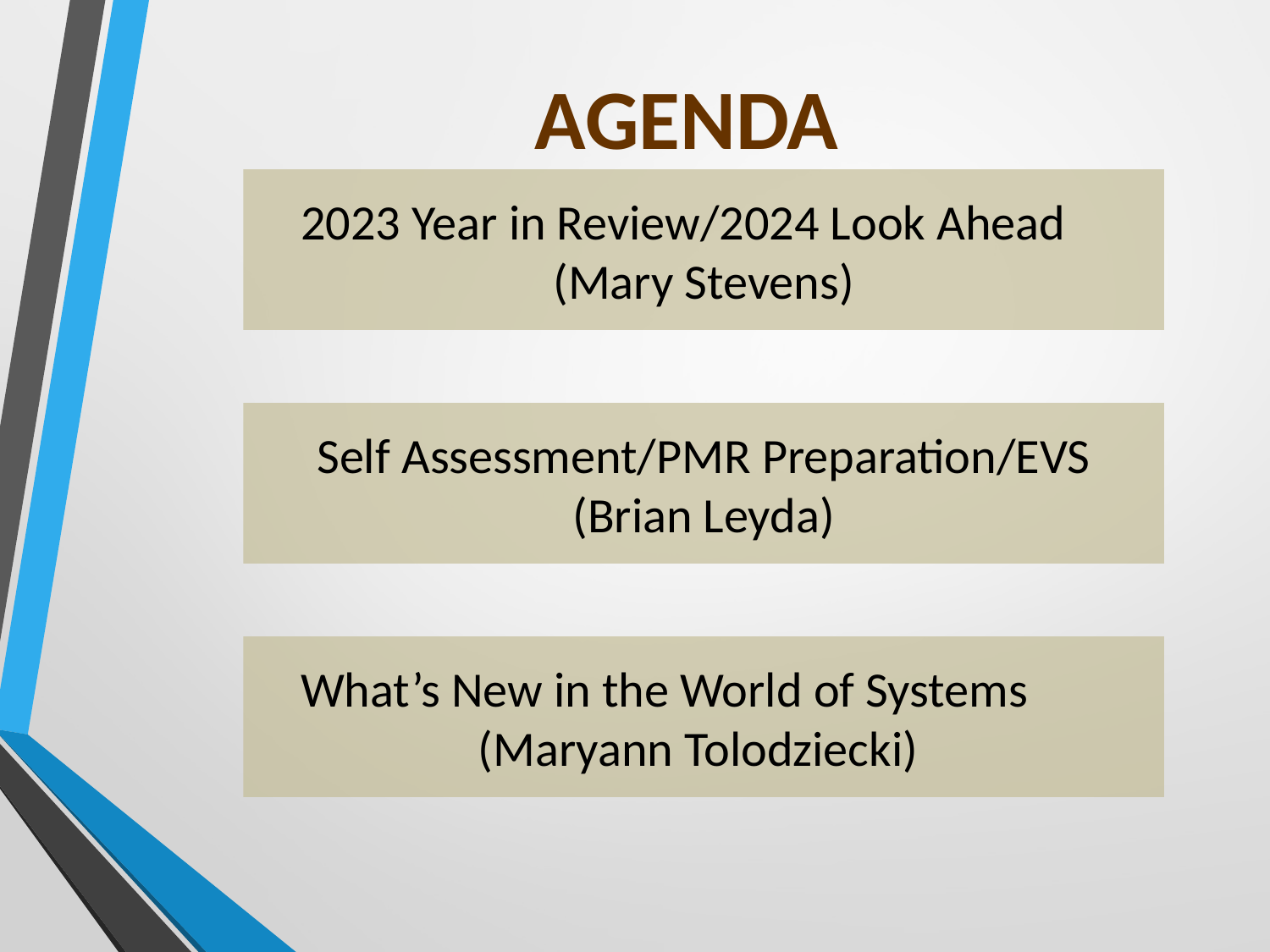

AGENDA
    2023 Year in Review/2024 Look Ahead
(Mary Stevens)
Self Assessment/PMR Preparation/EVS
(Brian Leyda)
    What’s New in the World of Systems
(Maryann Tolodziecki)